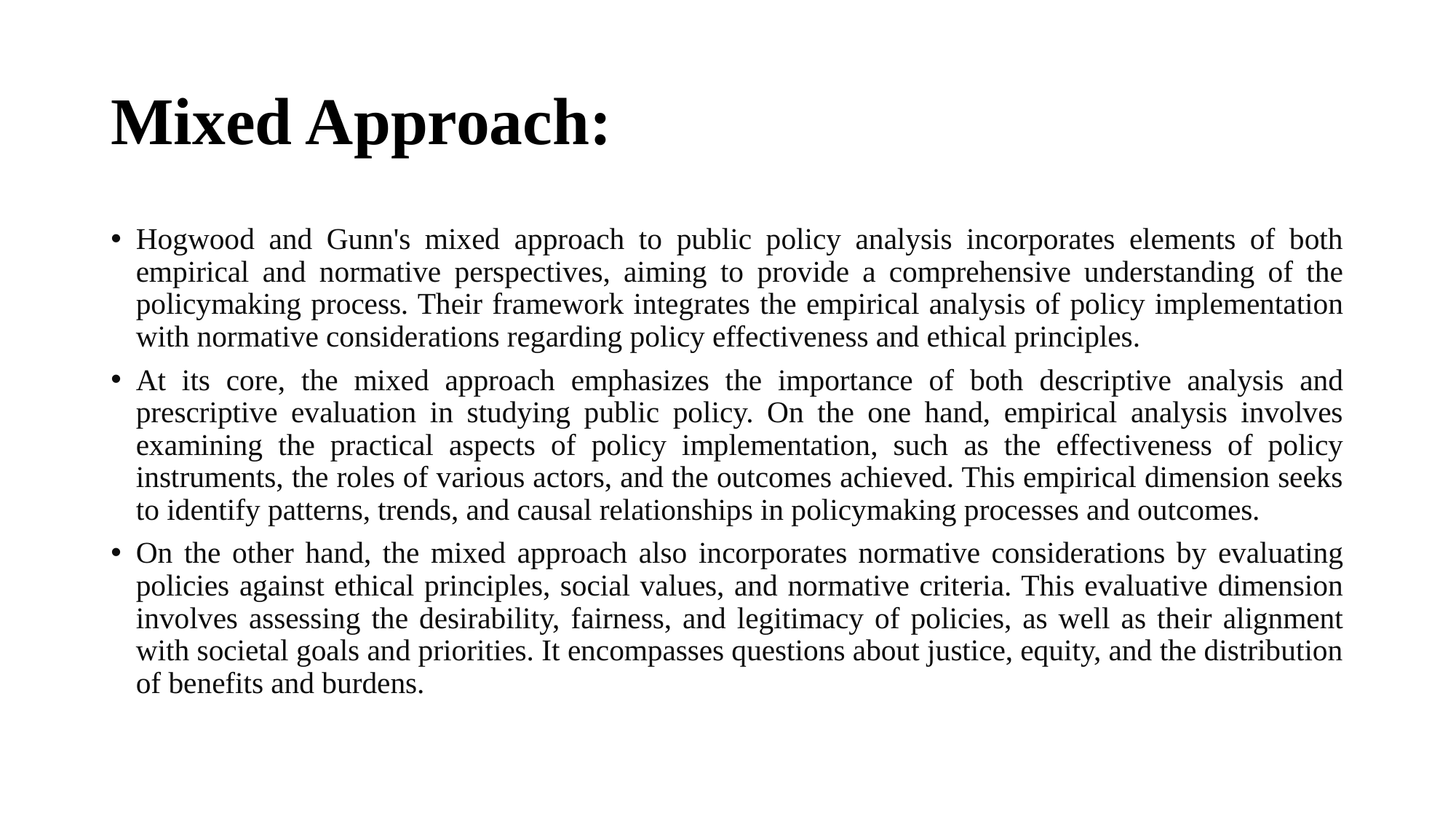

# Mixed Approach:
Hogwood and Gunn's mixed approach to public policy analysis incorporates elements of both empirical and normative perspectives, aiming to provide a comprehensive understanding of the policymaking process. Their framework integrates the empirical analysis of policy implementation with normative considerations regarding policy effectiveness and ethical principles.
At its core, the mixed approach emphasizes the importance of both descriptive analysis and prescriptive evaluation in studying public policy. On the one hand, empirical analysis involves examining the practical aspects of policy implementation, such as the effectiveness of policy instruments, the roles of various actors, and the outcomes achieved. This empirical dimension seeks to identify patterns, trends, and causal relationships in policymaking processes and outcomes.
On the other hand, the mixed approach also incorporates normative considerations by evaluating policies against ethical principles, social values, and normative criteria. This evaluative dimension involves assessing the desirability, fairness, and legitimacy of policies, as well as their alignment with societal goals and priorities. It encompasses questions about justice, equity, and the distribution of benefits and burdens.